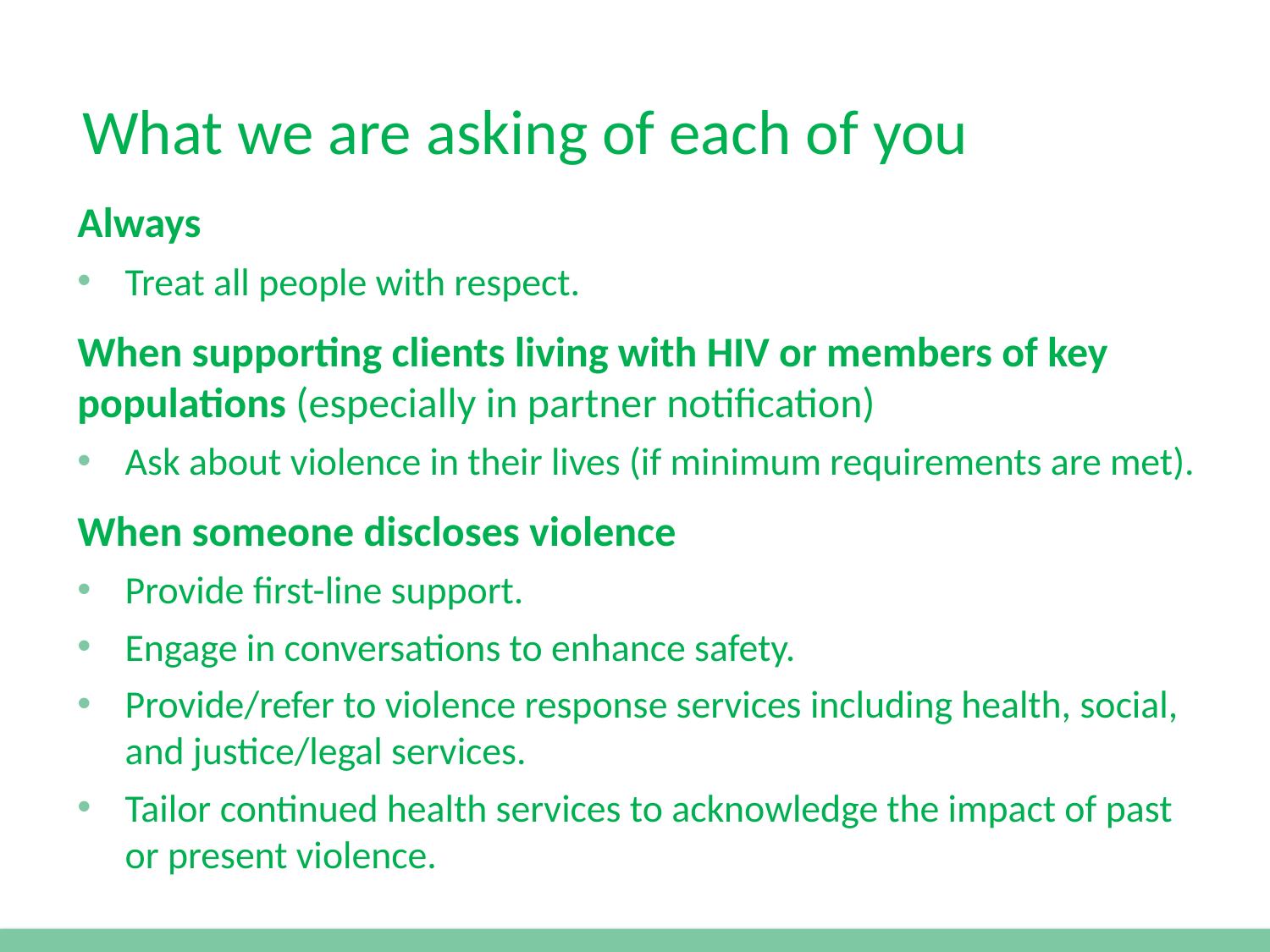

# What we are asking of each of you
Always
Treat all people with respect.
When supporting clients living with HIV or members of key populations (especially in partner notification)
Ask about violence in their lives (if minimum requirements are met).
When someone discloses violence
Provide first-line support.
Engage in conversations to enhance safety.
Provide/refer to violence response services including health, social, and justice/legal services.
Tailor continued health services to acknowledge the impact of past or present violence.